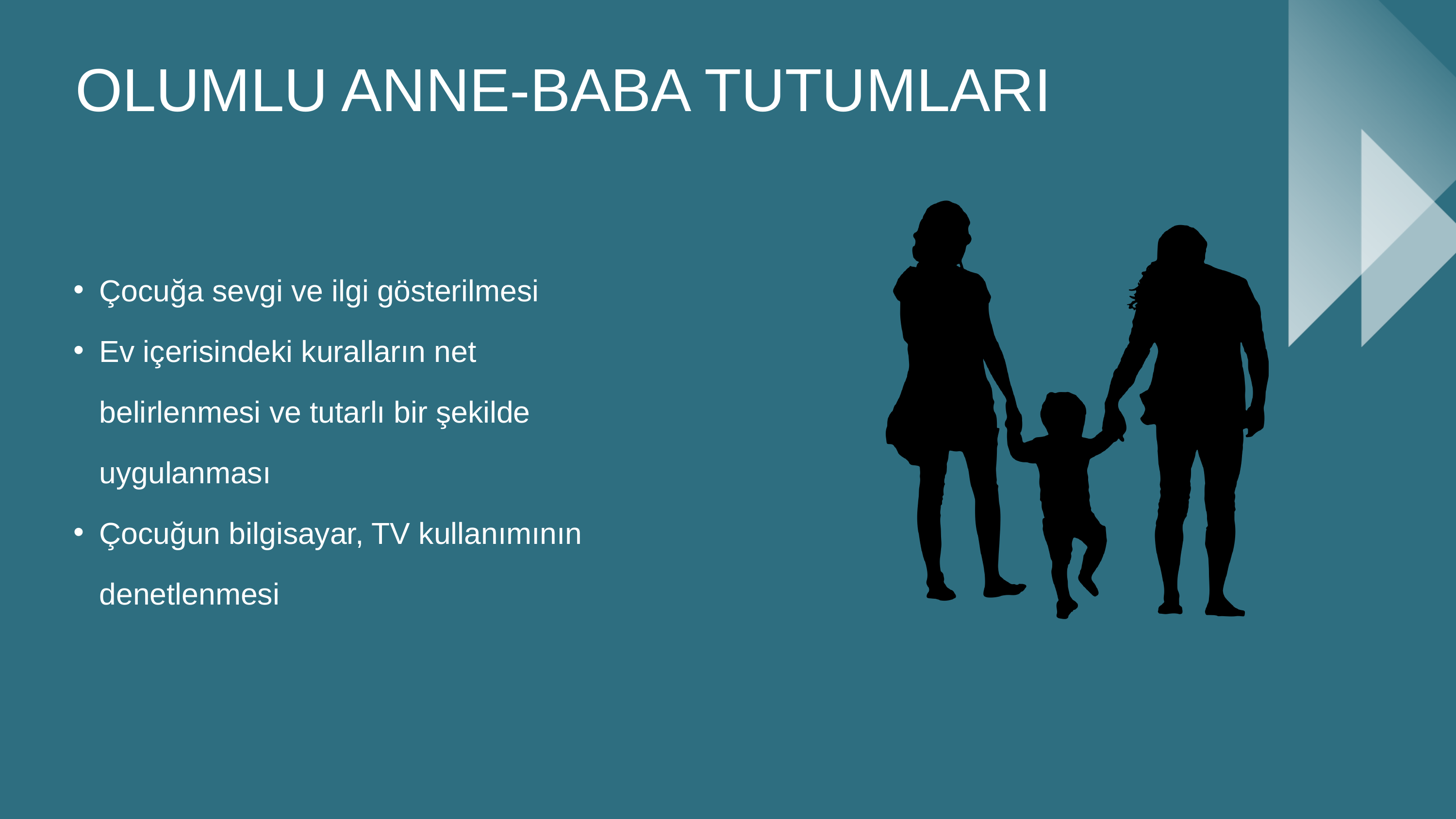

OLUMLU ANNE-BABA TUTUMLARI

Çocuğa sevgi ve ilgi gösterilmesi
Ev içerisindeki kuralların net belirlenmesi ve tutarlı bir şekilde uygulanması
Çocuğun bilgisayar, TV kullanımının denetlenmesi